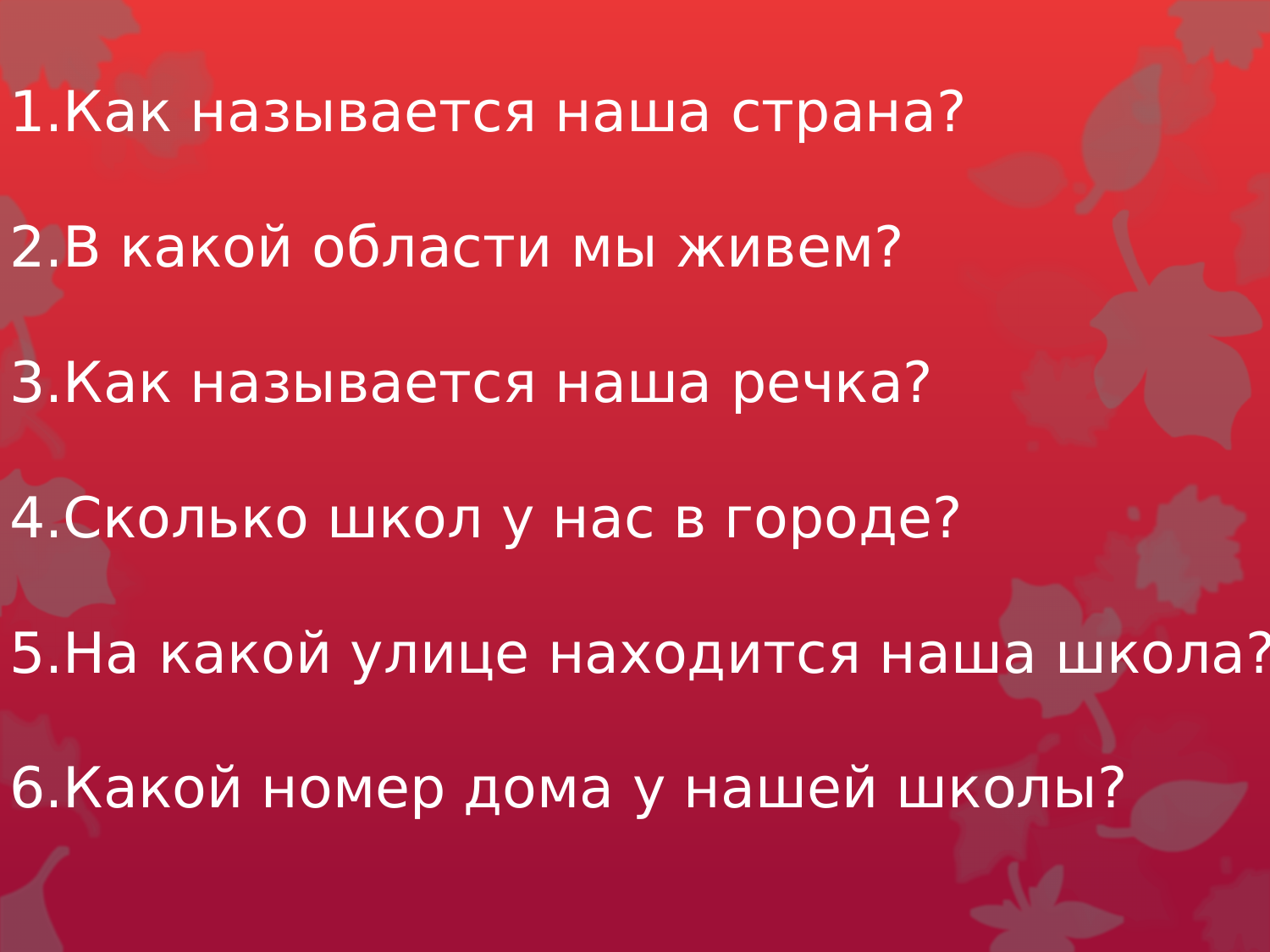

Как называется наша страна?

В какой области мы живем?

Как называется наша речка?

Сколько школ у нас в городе?

На какой улице находится наша школа?

Какой номер дома у нашей школы?